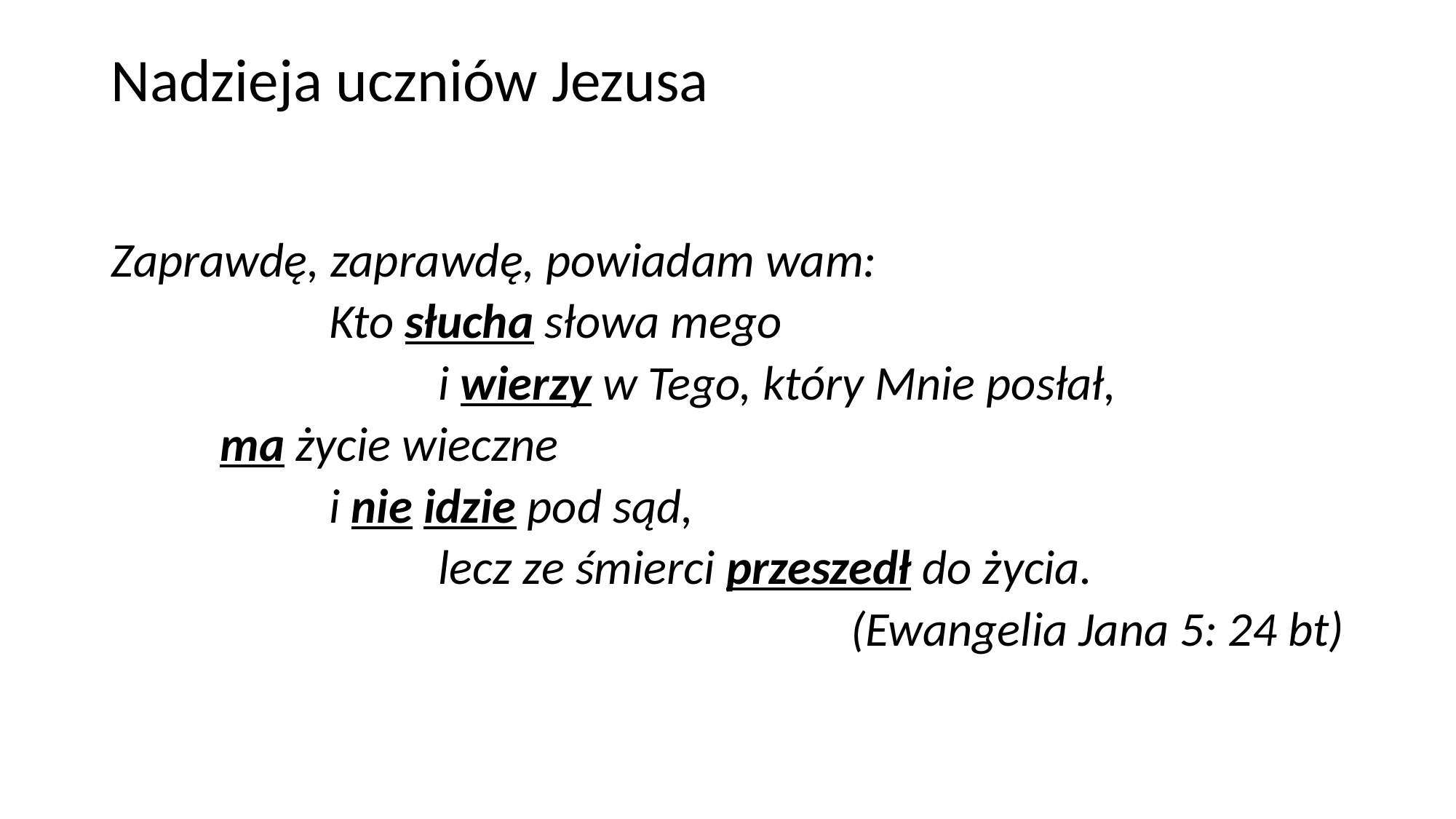

# Nadzieja uczniów Jezusa
Zaprawdę, zaprawdę, powiadam wam:
		Kto słucha słowa mego
			i wierzy w Tego, który Mnie posłał,
	ma życie wieczne
		i nie idzie pod sąd,
			lecz ze śmierci przeszedł do życia.
(Ewangelia Jana 5: 24 bt)